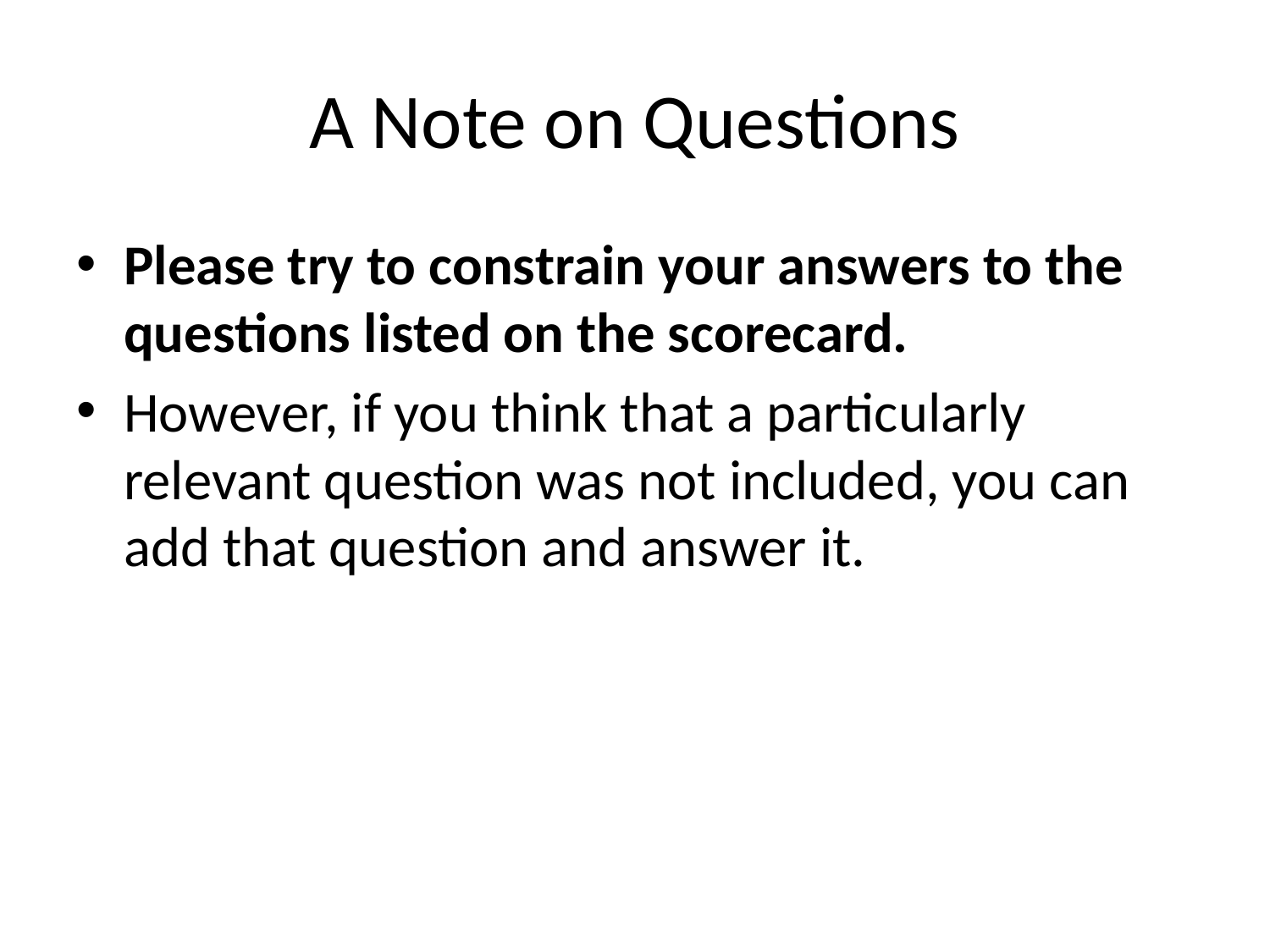

# A Note on Questions
Please try to constrain your answers to the questions listed on the scorecard.
However, if you think that a particularly relevant question was not included, you can add that question and answer it.